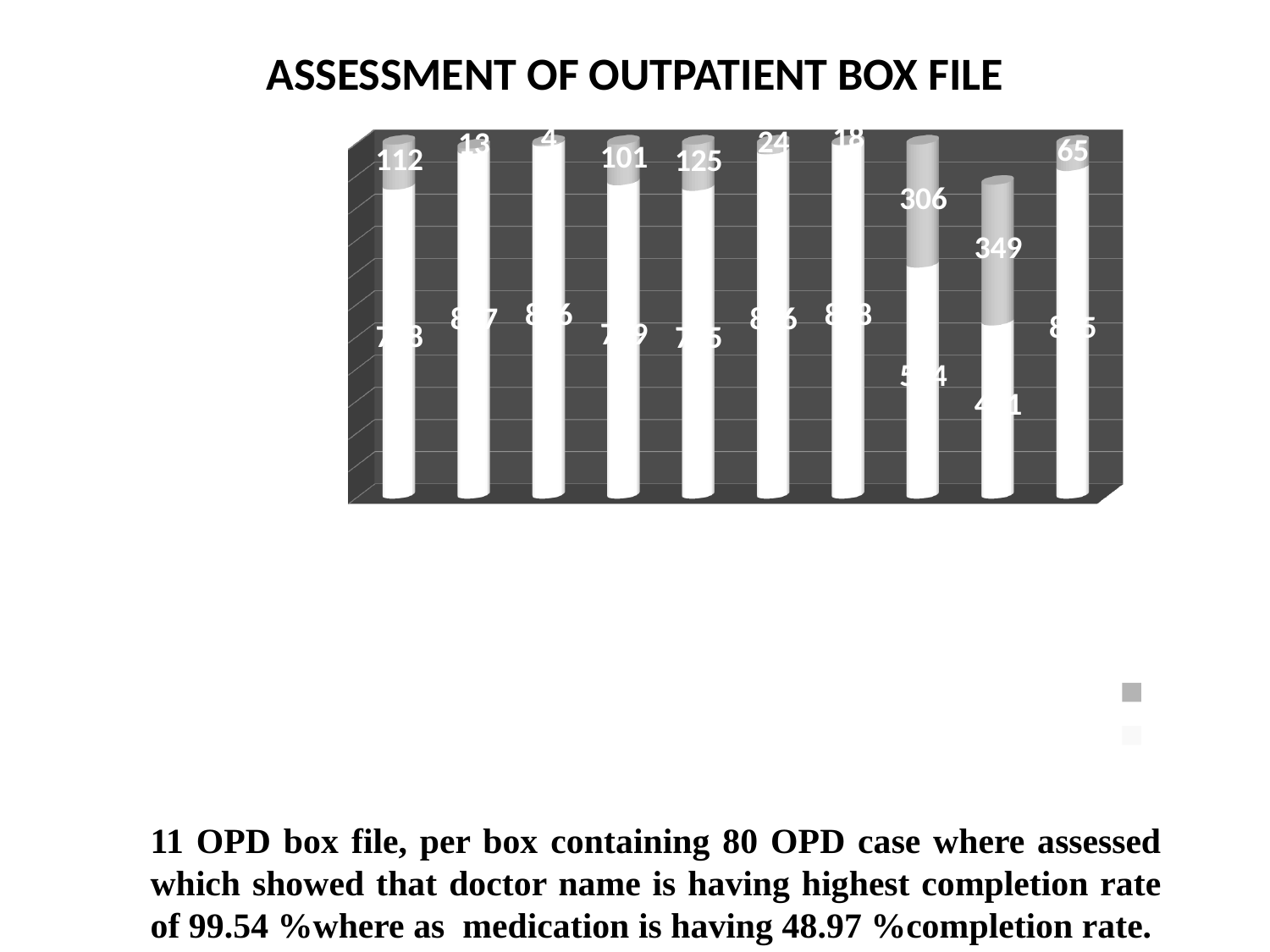

# ASSESSMENT OF OUTPATIENT BOX FILE

[unsupported chart]

11 OPD box file, per box containing 80 OPD case where assessed which showed that doctor name is having highest completion rate of 99.54 %where as  medication is having 48.97 %completion rate.